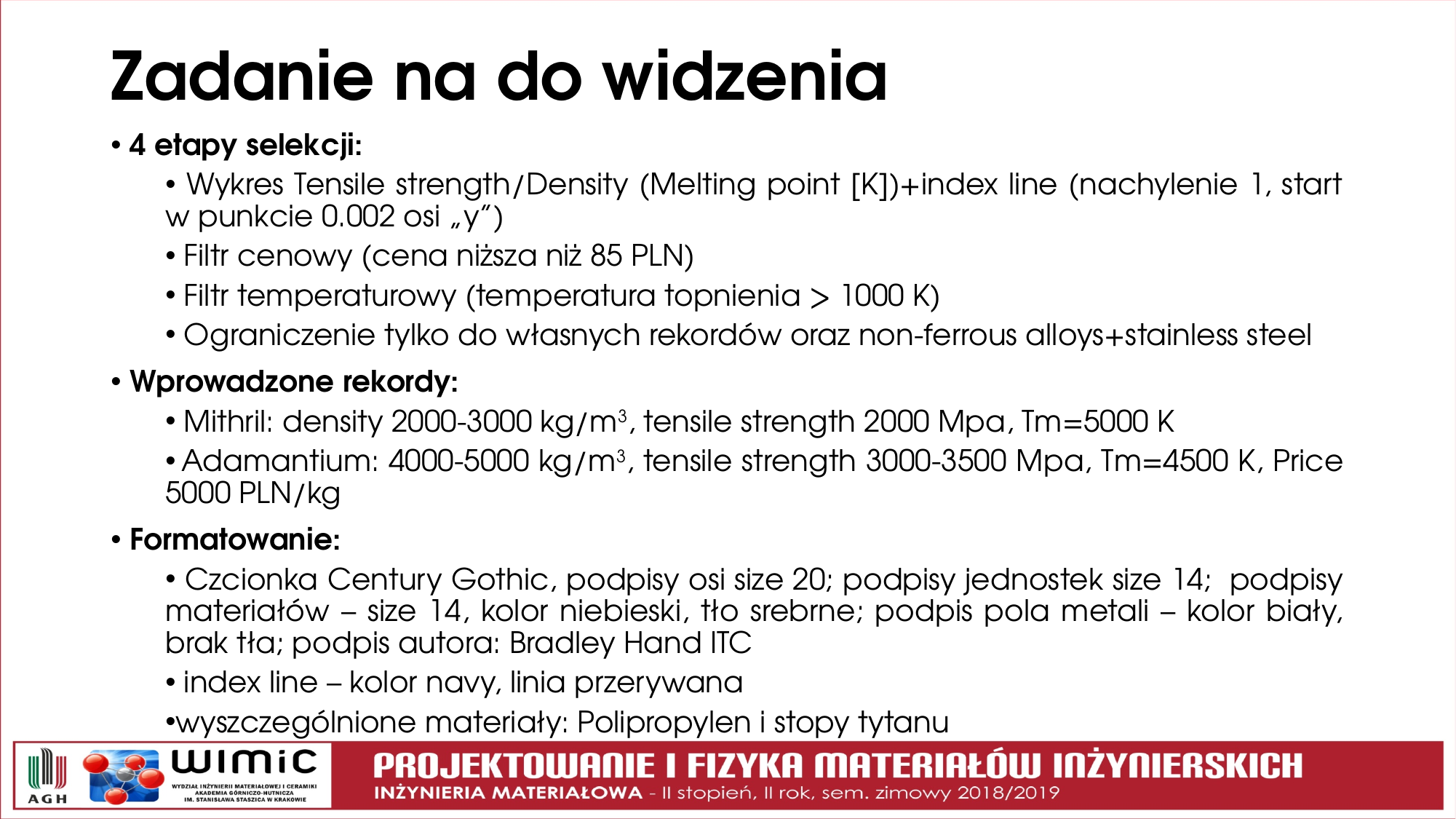

# Zadanie na do widzenia
 4 etapy selekcji:
 Wykres Tensile strength/Density (Melting point [K])+index line (nachylenie 1, start w punkcie 0.002 osi „y”)
 Filtr cenowy (cena niższa niż 85 PLN)
 Filtr temperaturowy (temperatura topnienia > 1000 K)
 Ograniczenie tylko do własnych rekordów oraz non-ferrous alloys+stainless steel
 Wprowadzone rekordy:
 Mithril: density 2000-3000 kg/m3, tensile strength 2000 Mpa, Tm=5000 K
 Adamantium: 4000-5000 kg/m3, tensile strength 3000-3500 Mpa, Tm=4500 K, Price 5000 PLN/kg
 Formatowanie:
 Czcionka Century Gothic, podpisy osi size 20; podpisy jednostek size 14;  podpisy materiałów – size 14, kolor niebieski, tło srebrne; podpis pola metali – kolor biały, brak tła; podpis autora: Bradley Hand ITC
 index line – kolor navy, linia przerywana
wyszczególnione materiały: Polipropylen i stopy tytanu